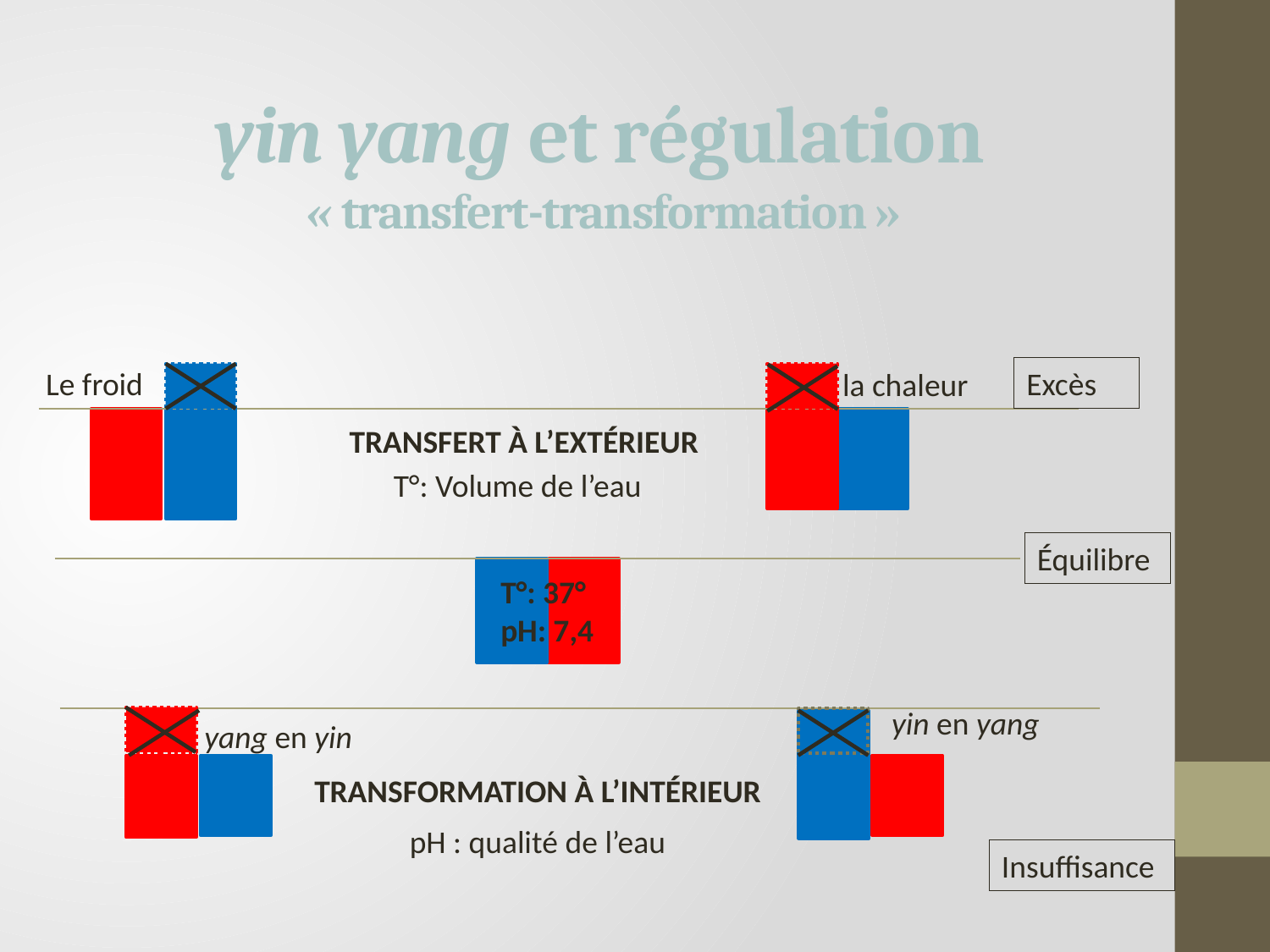

# yin yang et régulation « transfert-transformation »

Excès

T°: Volume de l’eau

pH : qualité de l’eau
Insuffisance
Le froid
la chaleur
TRANSFERT À L’EXTÉRIEUR
Équilibre
T°: 37°
pH: 7,4
yin en yang
yang en yin
TRANSFORMATION À L’INTÉRIEUR